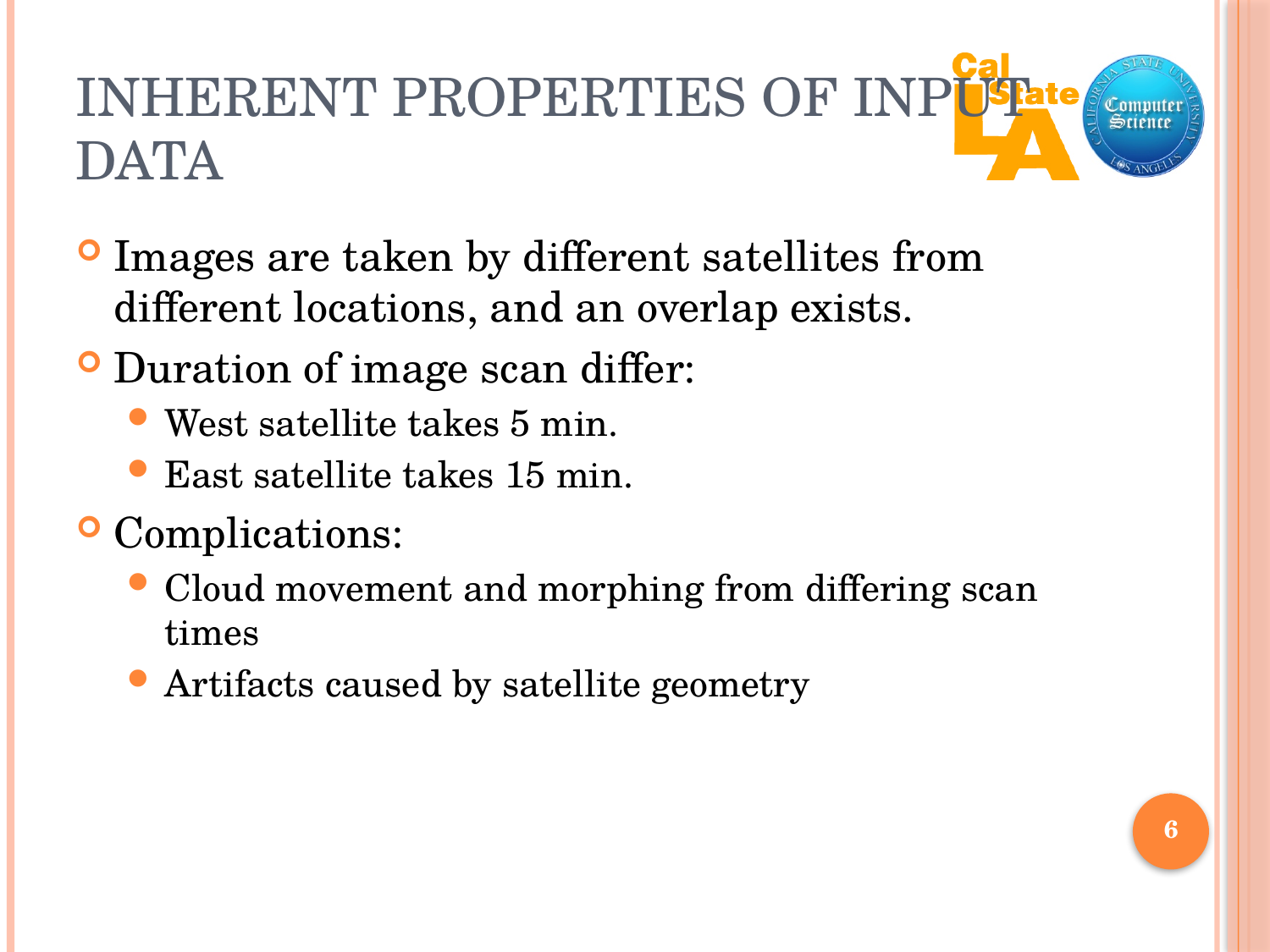

# Inherent Properties of Input Data
Images are taken by different satellites from different locations, and an overlap exists.
Duration of image scan differ:
West satellite takes 5 min.
East satellite takes 15 min.
Complications:
Cloud movement and morphing from differing scan times
Artifacts caused by satellite geometry
6